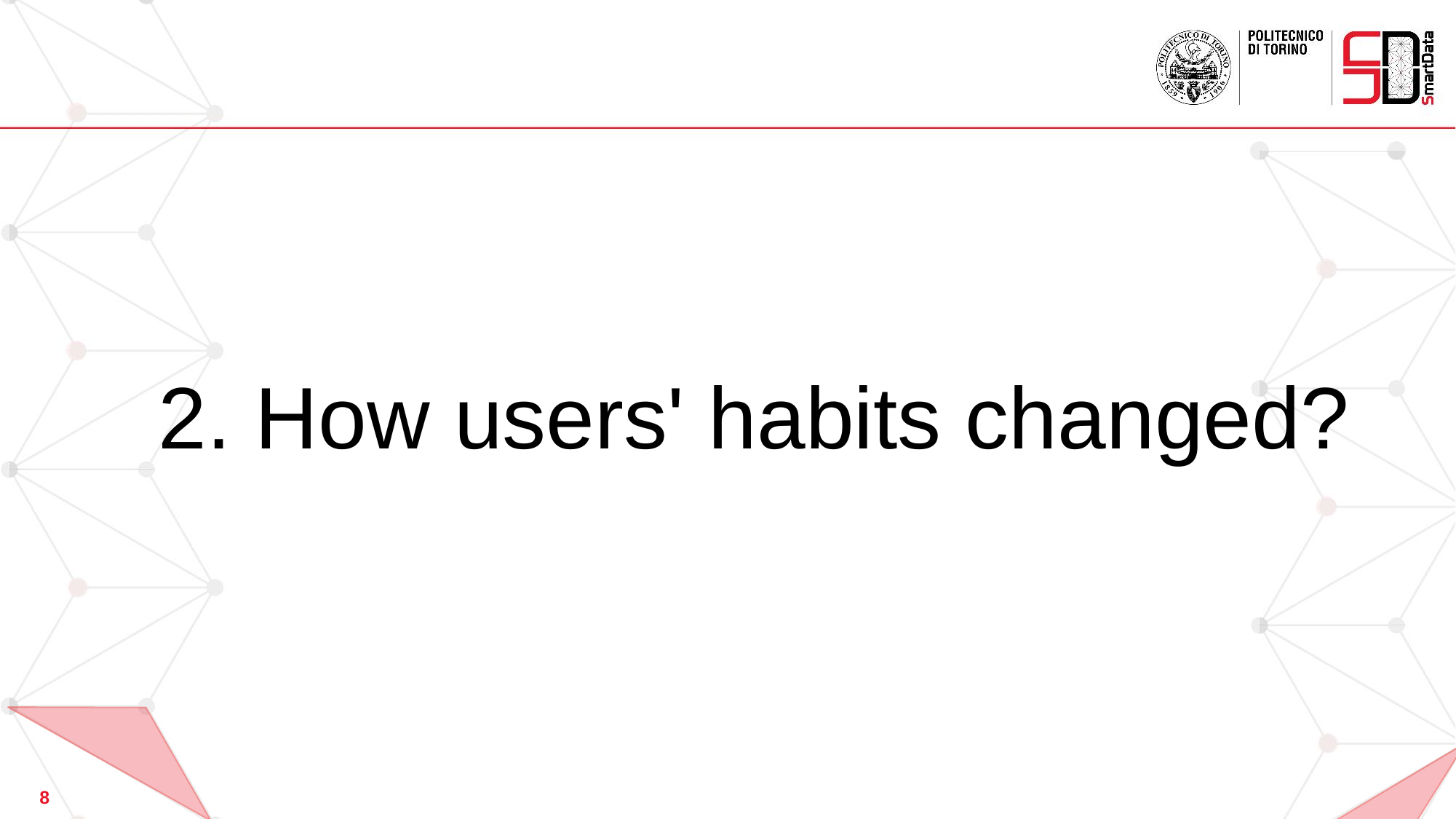

# 2. How users' habits changed?
8